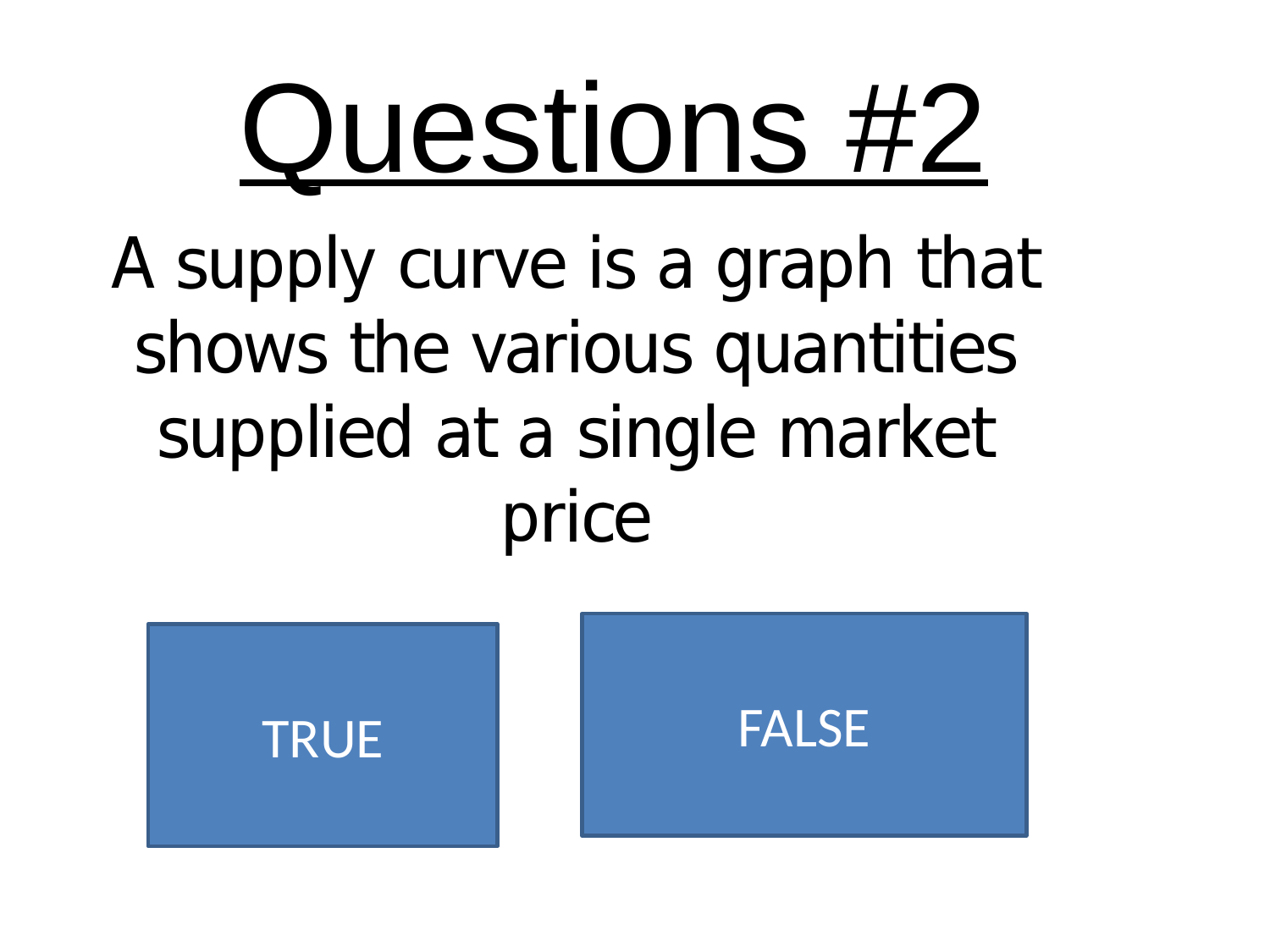

# Questions #2
A supply curve is a graph that shows the various quantities supplied at a single market price
FALSE
TRUE